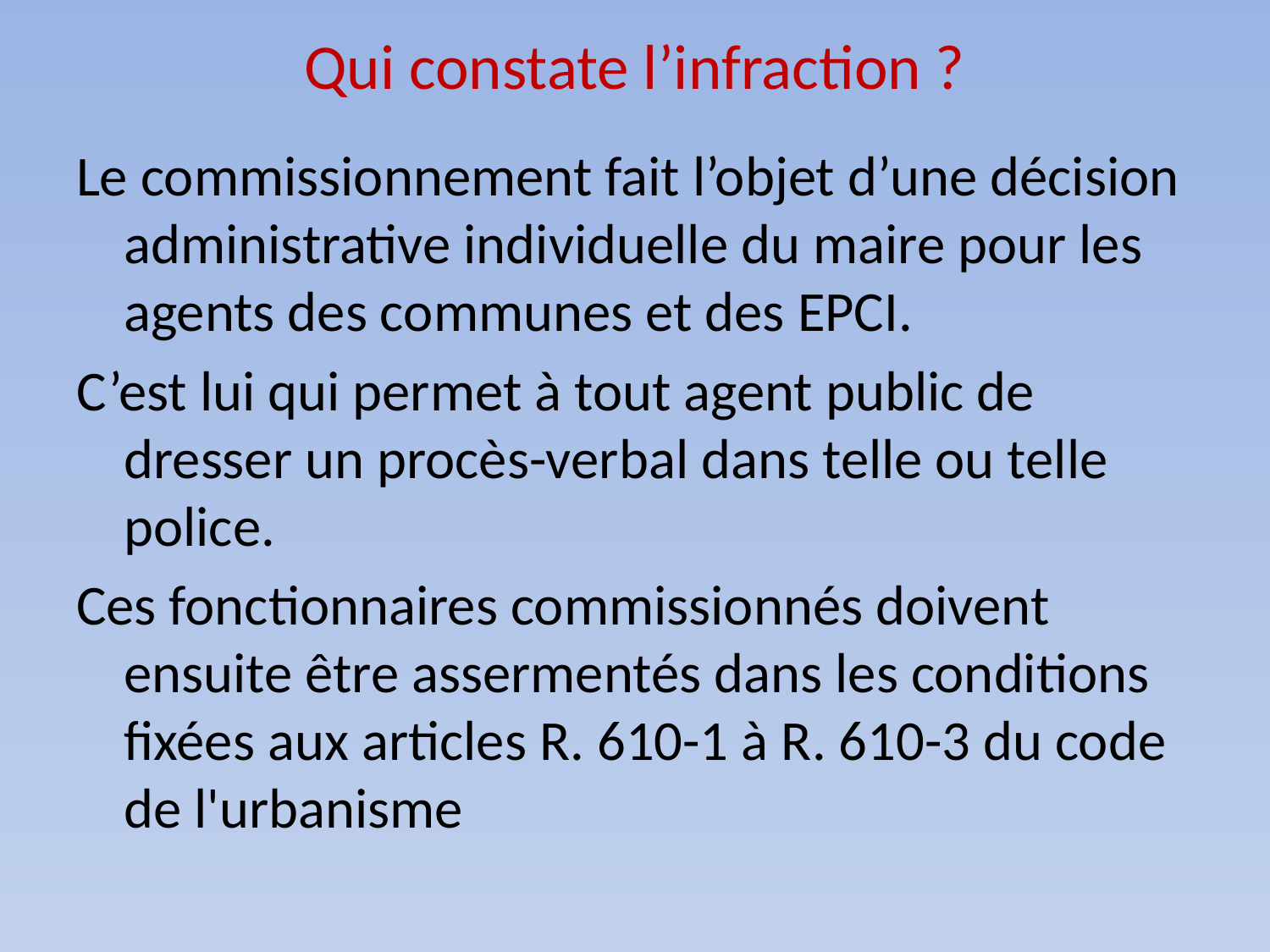

# Qui constate l’infraction ?
Le commissionnement fait l’objet d’une décision administrative individuelle du maire pour les agents des communes et des EPCI.
C’est lui qui permet à tout agent public de dresser un procès-verbal dans telle ou telle police.
Ces fonctionnaires commissionnés doivent ensuite être assermentés dans les conditions fixées aux articles R. 610-1 à R. 610-3 du code de l'urbanisme